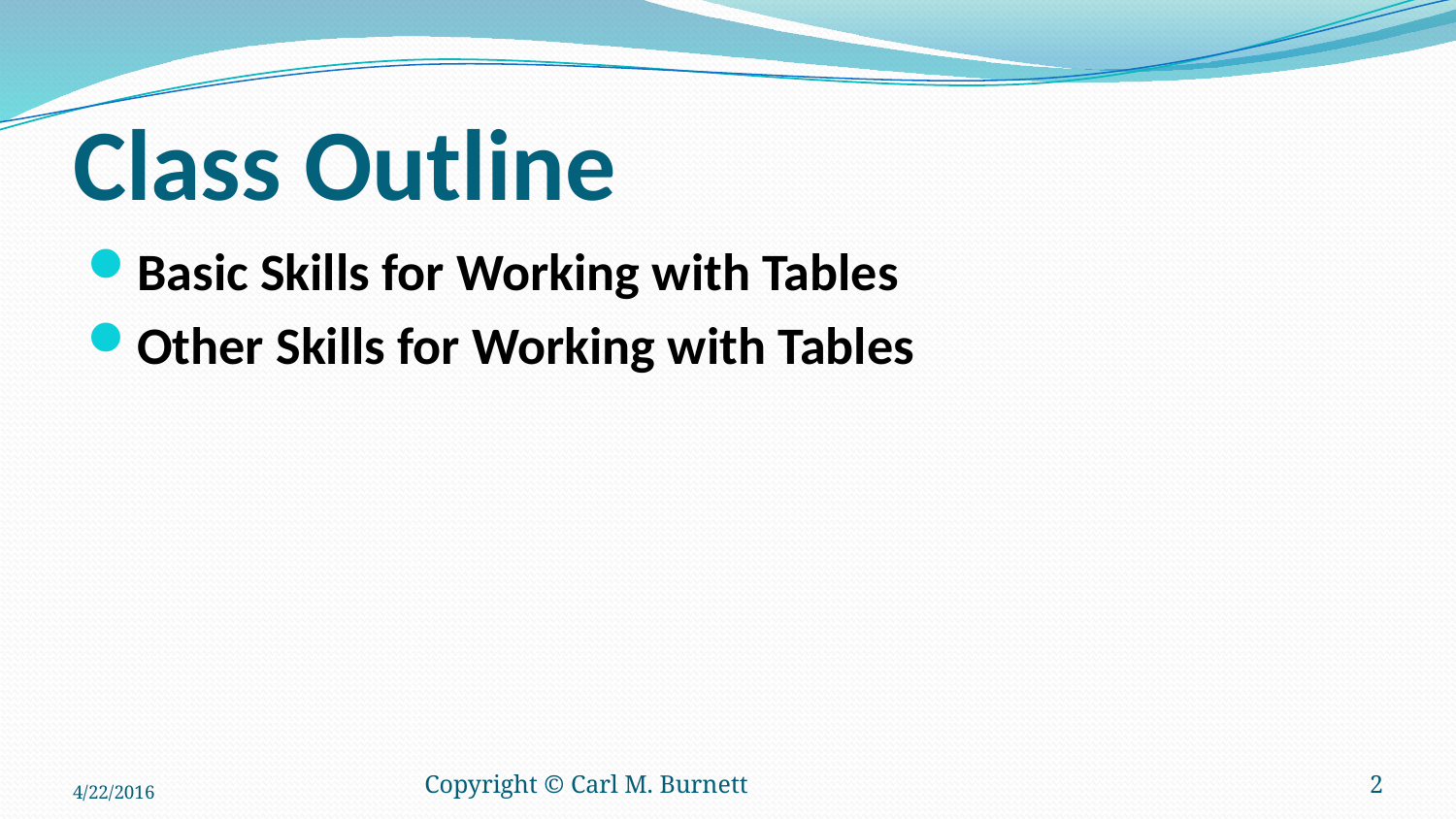

# Class Outline
Basic Skills for Working with Tables
Other Skills for Working with Tables
4/22/2016
Copyright © Carl M. Burnett
2